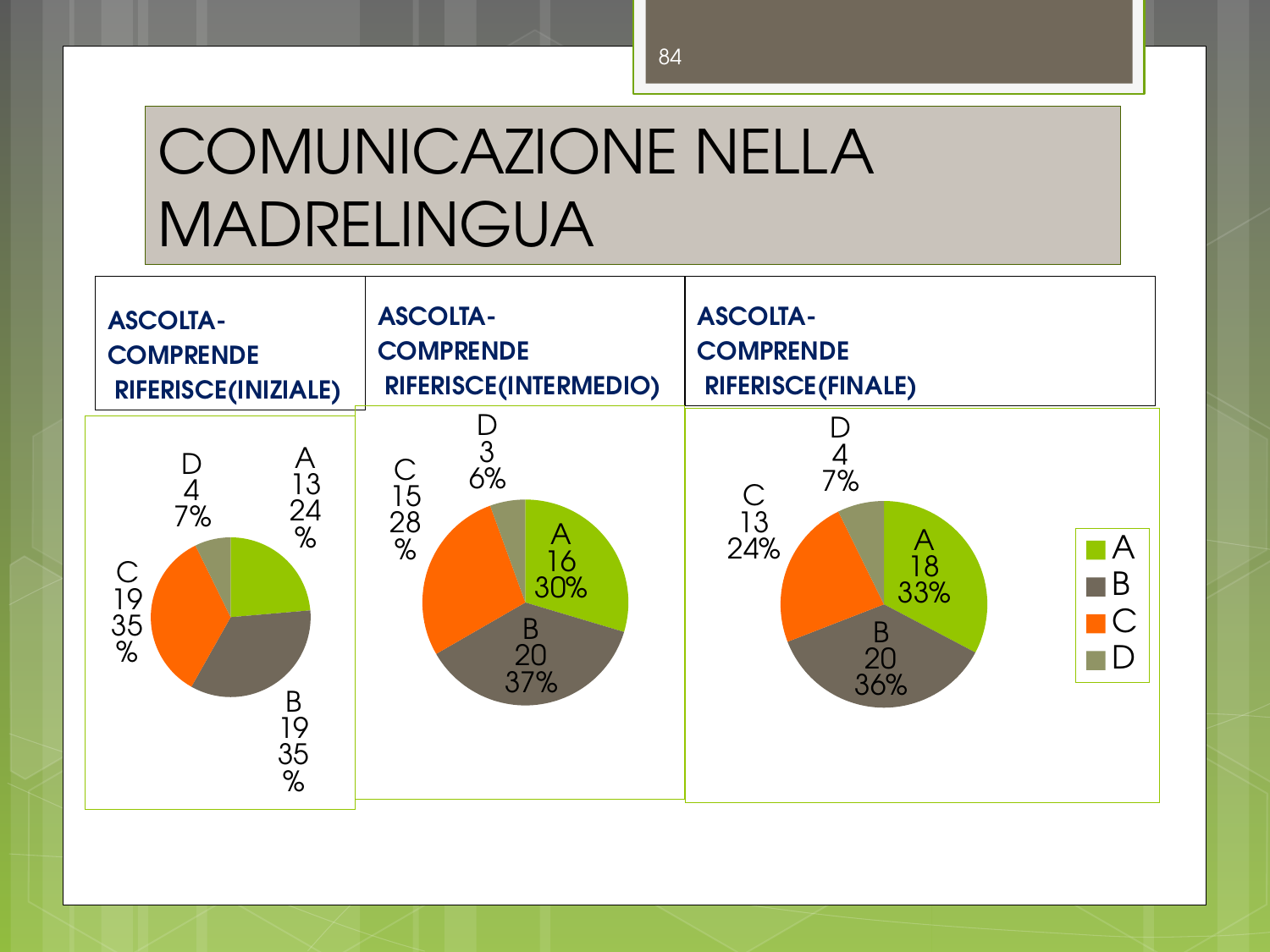

84
# COMUNICAZIONE NELLA MADRELINGUA
ASCOLTA-
COMPRENDE
 RIFERISCE(INIZIALE)
ASCOLTA-
COMPRENDE
 RIFERISCE(INTERMEDIO)
ASCOLTA-
COMPRENDE
 RIFERISCE(FINALE)

### Chart

| Category | Vendite |
|---|---|
| A | 16.0 |
| B | 20.0 |
| C | 15.0 |
| D | 3.0 |

### Chart

| Category | Vendite |
|---|---|
| A | 18.0 |
| B | 20.0 |
| C | 13.0 |
| D | 4.0 |

### Chart

| Category | Vendite |
|---|---|
| A | 13.0 |
| B | 19.0 |
| C | 19.0 |
| D | 4.0 |